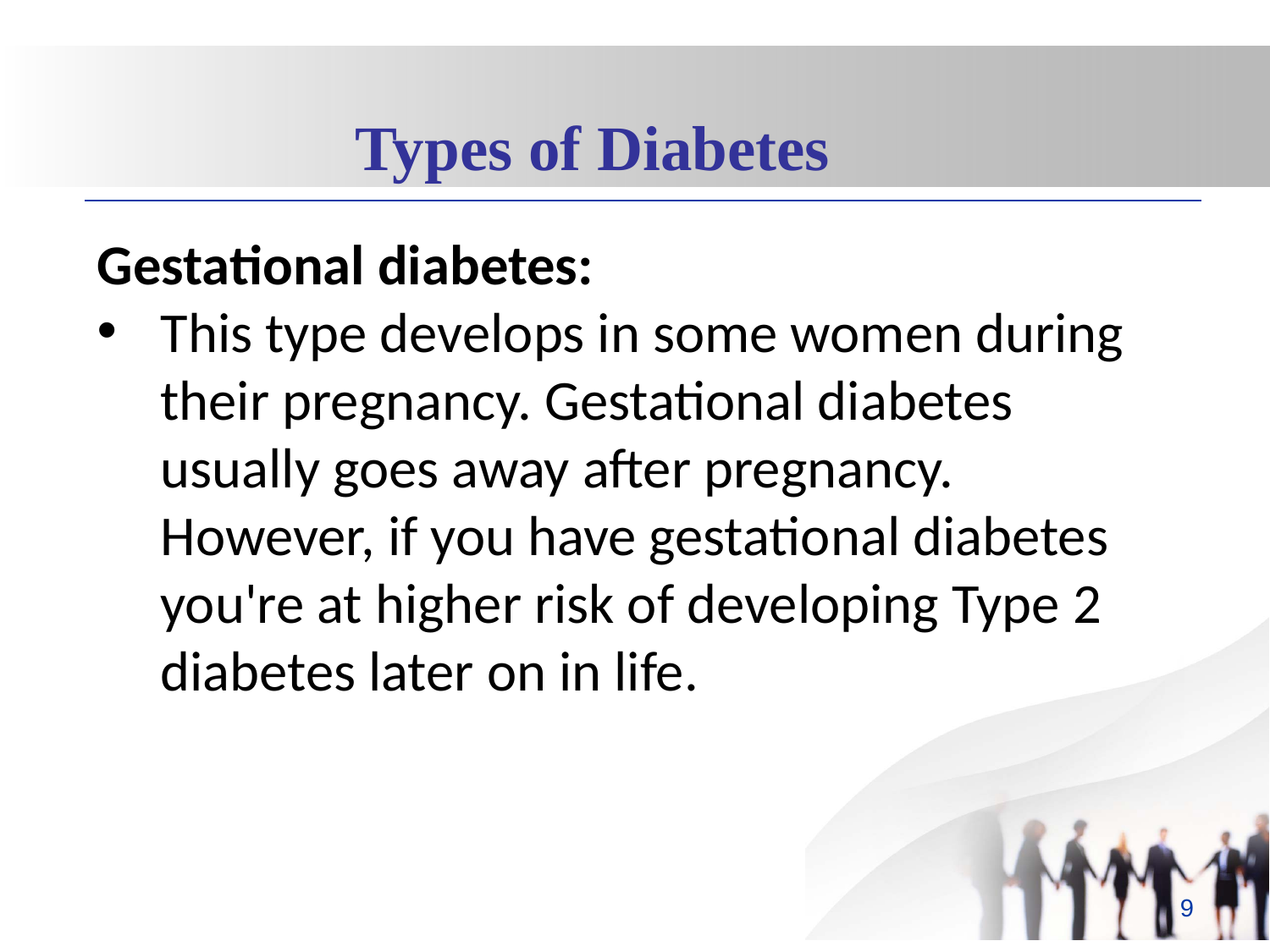

Types of Diabetes
Gestational diabetes:
This type develops in some women during their pregnancy. Gestational diabetes usually goes away after pregnancy. However, if you have gestational diabetes you're at higher risk of developing Type 2 diabetes later on in life.

9